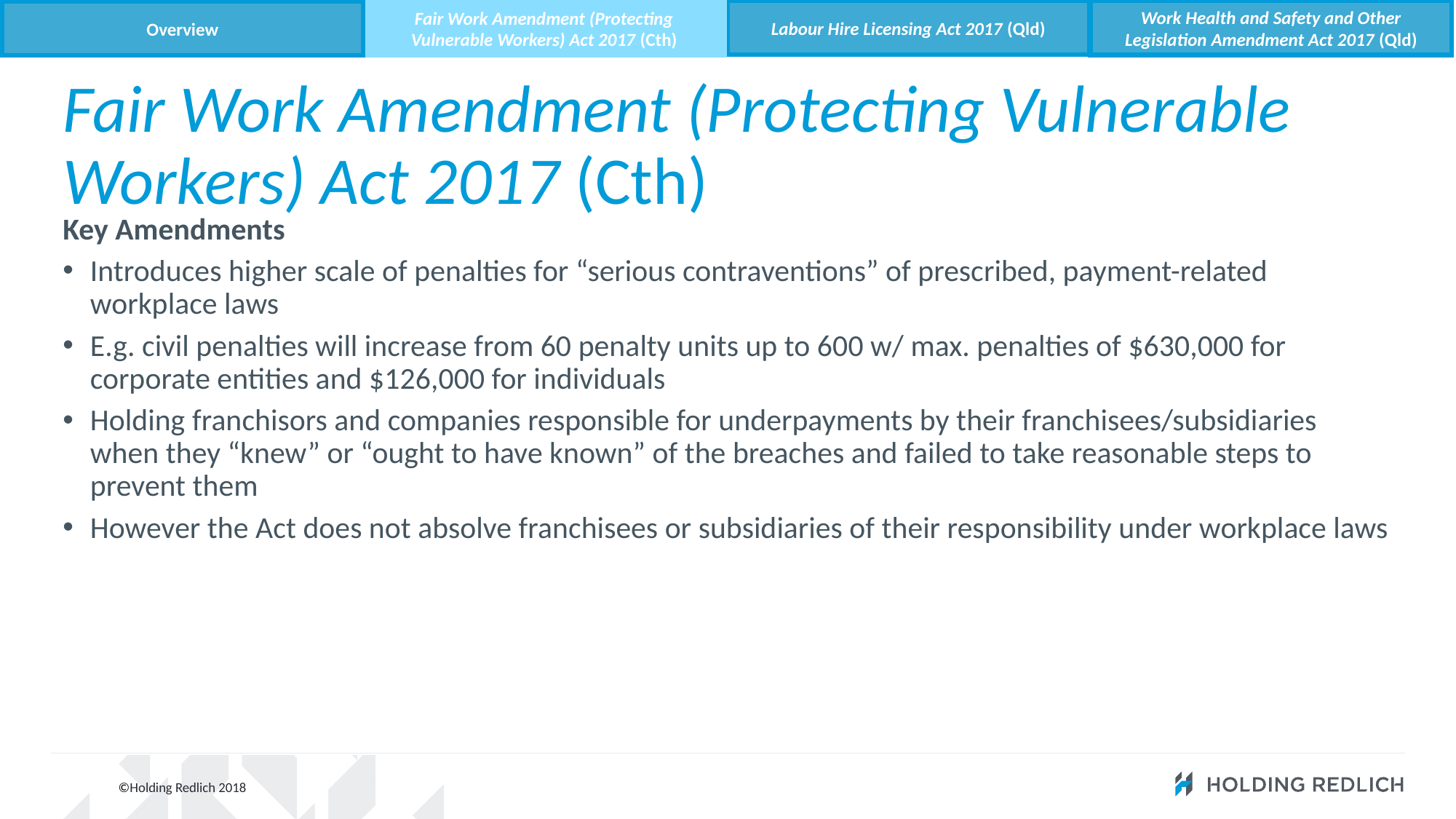

Labour Hire Licensing Act 2017 (Qld)
Work Health and Safety and Other Legislation Amendment Act 2017 (Qld)
Fair Work Amendment (Protecting Vulnerable Workers) Act 2017 (Cth)
Overview
# Fair Work Amendment (Protecting Vulnerable Workers) Act 2017 (Cth)
Key Amendments
Introduces higher scale of penalties for “serious contraventions” of prescribed, payment-related workplace laws
E.g. civil penalties will increase from 60 penalty units up to 600 w/ max. penalties of $630,000 for corporate entities and $126,000 for individuals
Holding franchisors and companies responsible for underpayments by their franchisees/subsidiaries when they “knew” or “ought to have known” of the breaches and failed to take reasonable steps to prevent them
However the Act does not absolve franchisees or subsidiaries of their responsibility under workplace laws